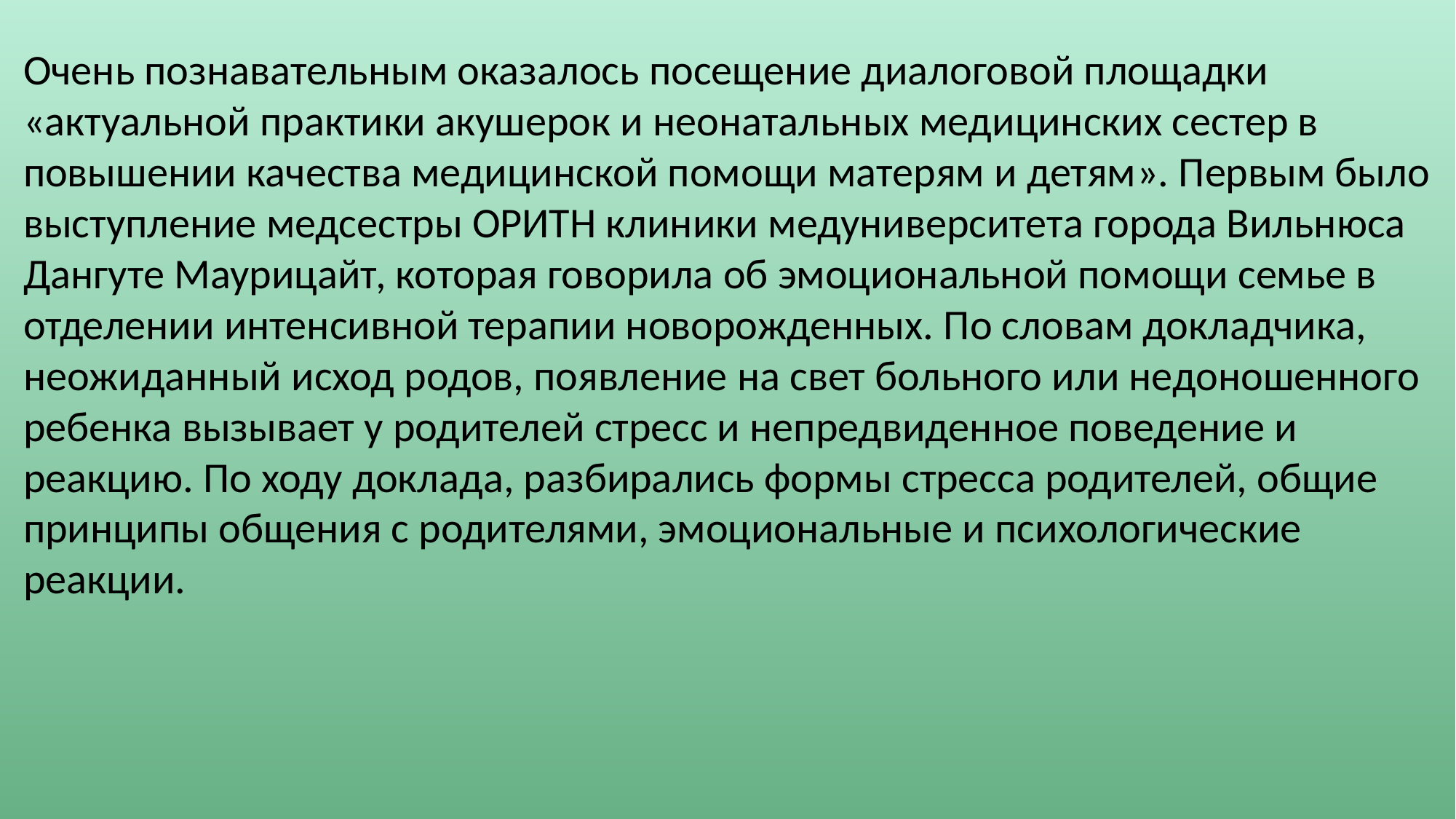

Очень познавательным оказалось посещение диалоговой площадки «актуальной практики акушерок и неонатальных медицинских сестер в повышении качества медицинской помощи матерям и детям». Первым было выступление медсестры ОРИТН клиники медуниверситета города Вильнюса Дангуте Маурицайт, которая говорила об эмоциональной помощи семье в отделении интенсивной терапии новорожденных. По словам докладчика, неожиданный исход родов, появление на свет больного или недоношенного ребенка вызывает у родителей стресс и непредвиденное поведение и реакцию. По ходу доклада, разбирались формы стресса родителей, общие принципы общения с родителями, эмоциональные и психологические реакции.